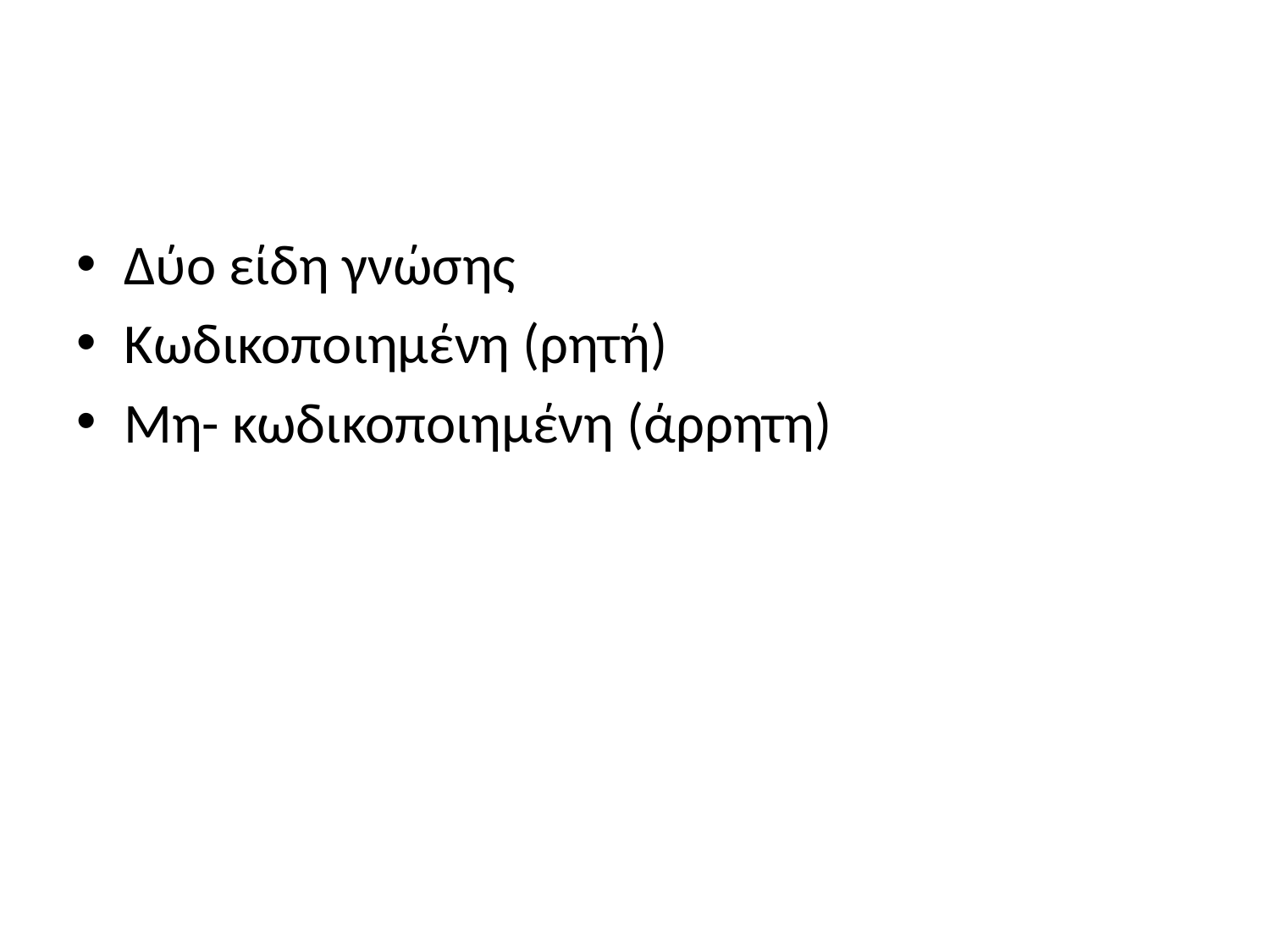

#
Δύο είδη γνώσης
Κωδικοποιημένη (ρητή)
Μη- κωδικοποιημένη (άρρητη)